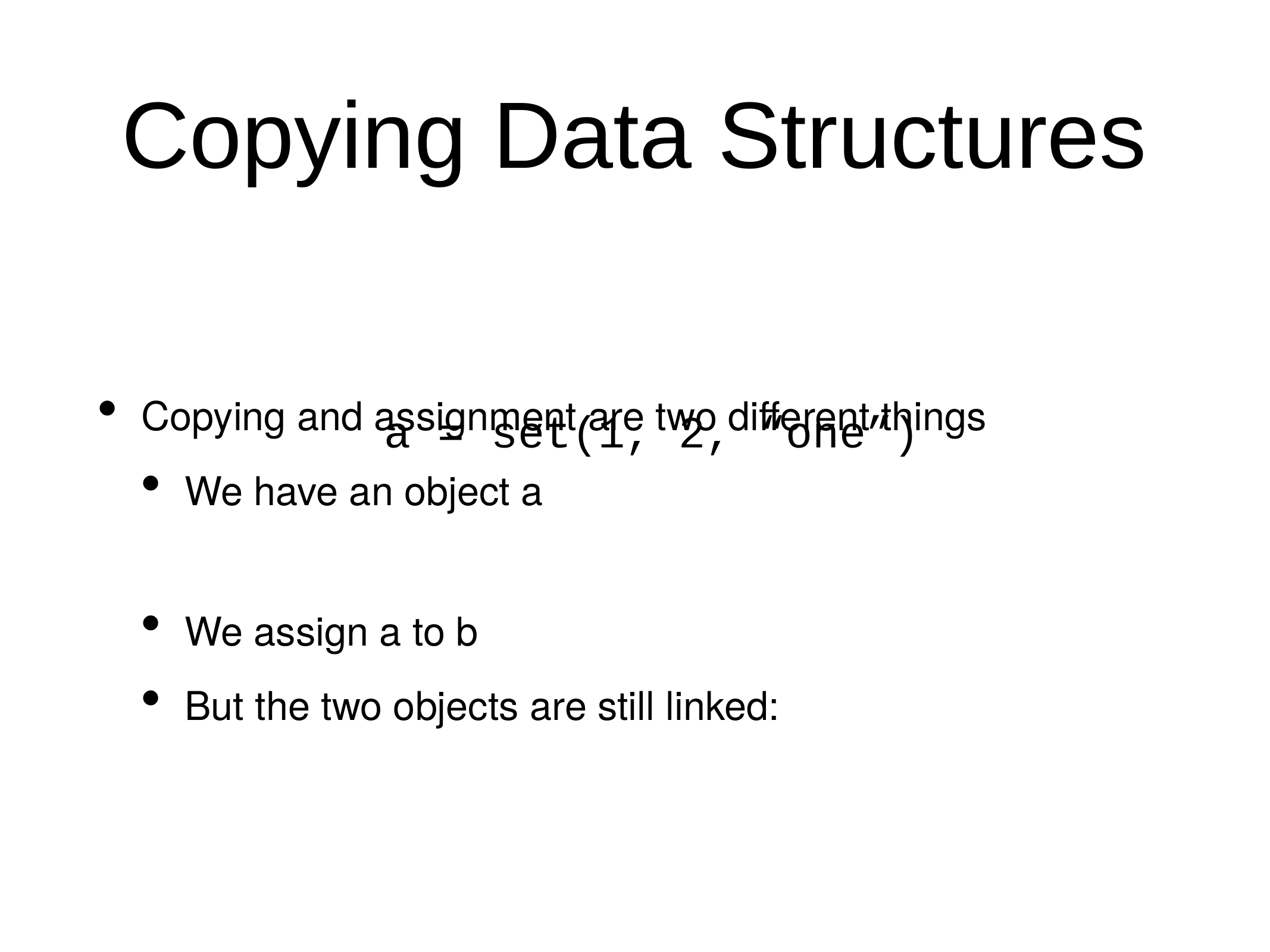

# Copying Data Structures
Copying and assignment are two different things
We have an object a

We assign a to b
But the two objects are still linked:
a = set(1, 2, “one”)